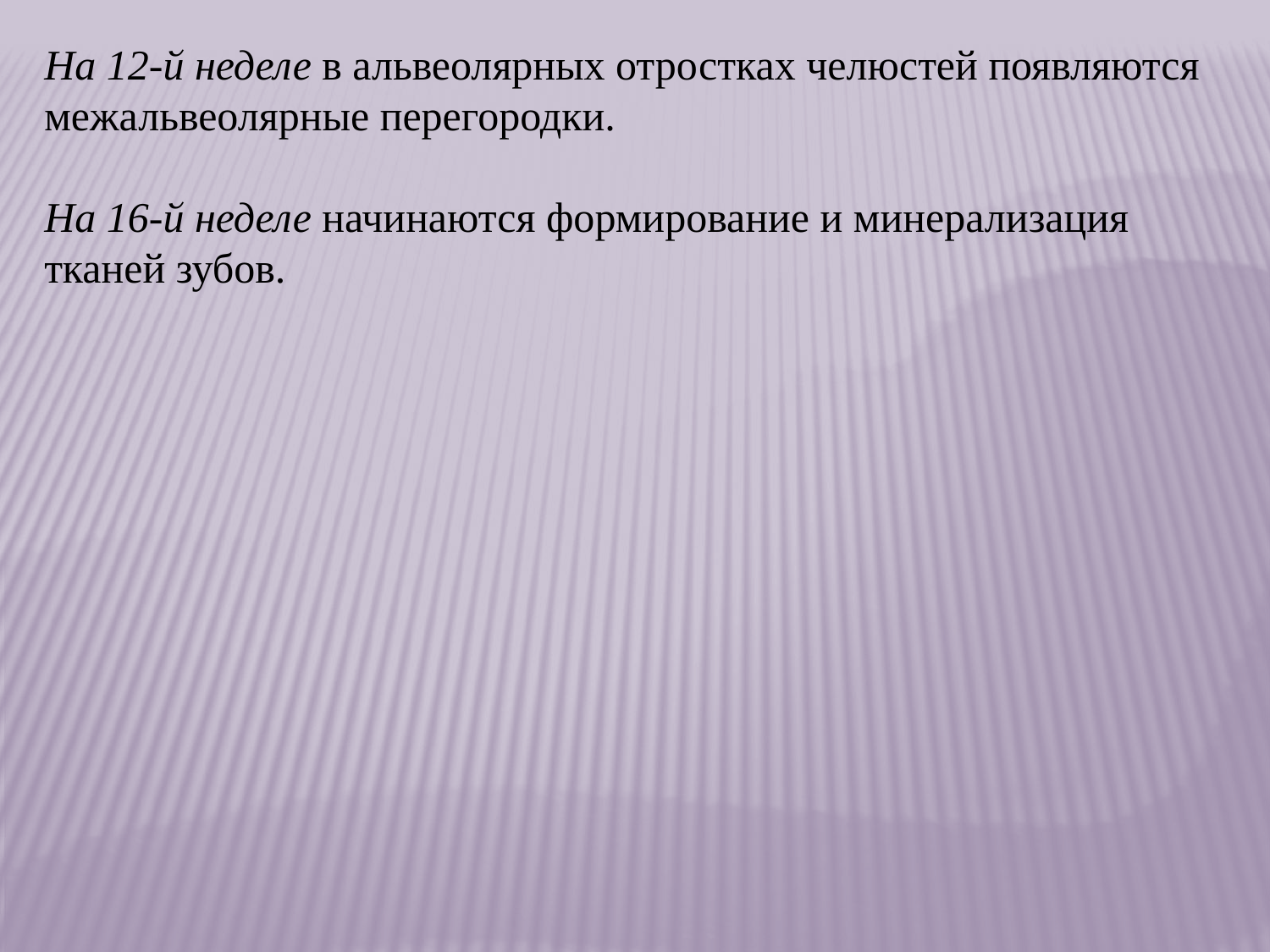

На 12-й неделе в альвеолярных отростках челюстей появляются межальвеолярные перегородки.

На 16-й неделе начинаются формирование и минерализация тканей зубов.